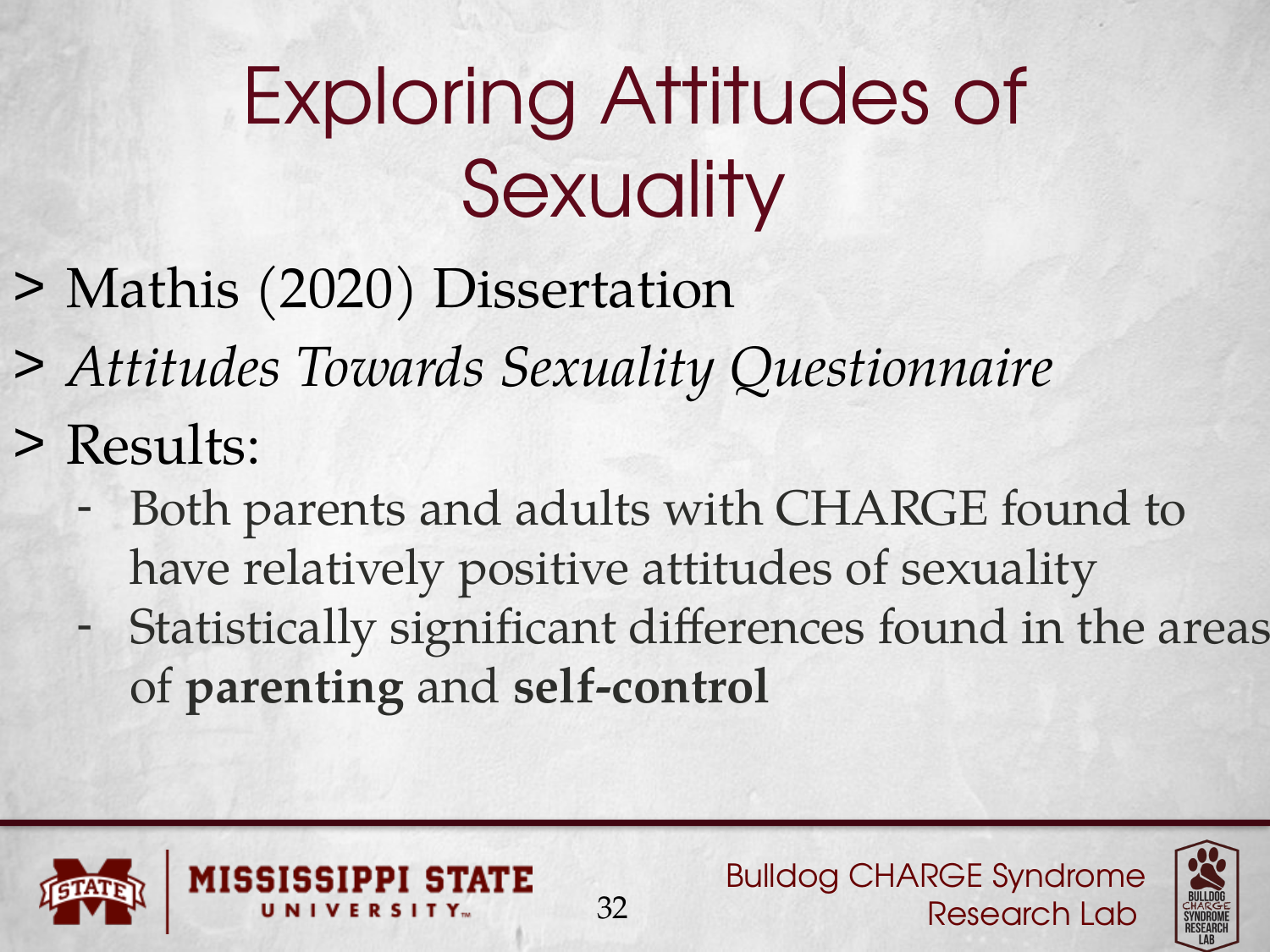

# Exploring Attitudes of Sexuality
Mathis (2020) Dissertation
Attitudes Towards Sexuality Questionnaire
Results:
Both parents and adults with CHARGE found to have relatively positive attitudes of sexuality
Statistically significant differences found in the areas of parenting and self-control

32